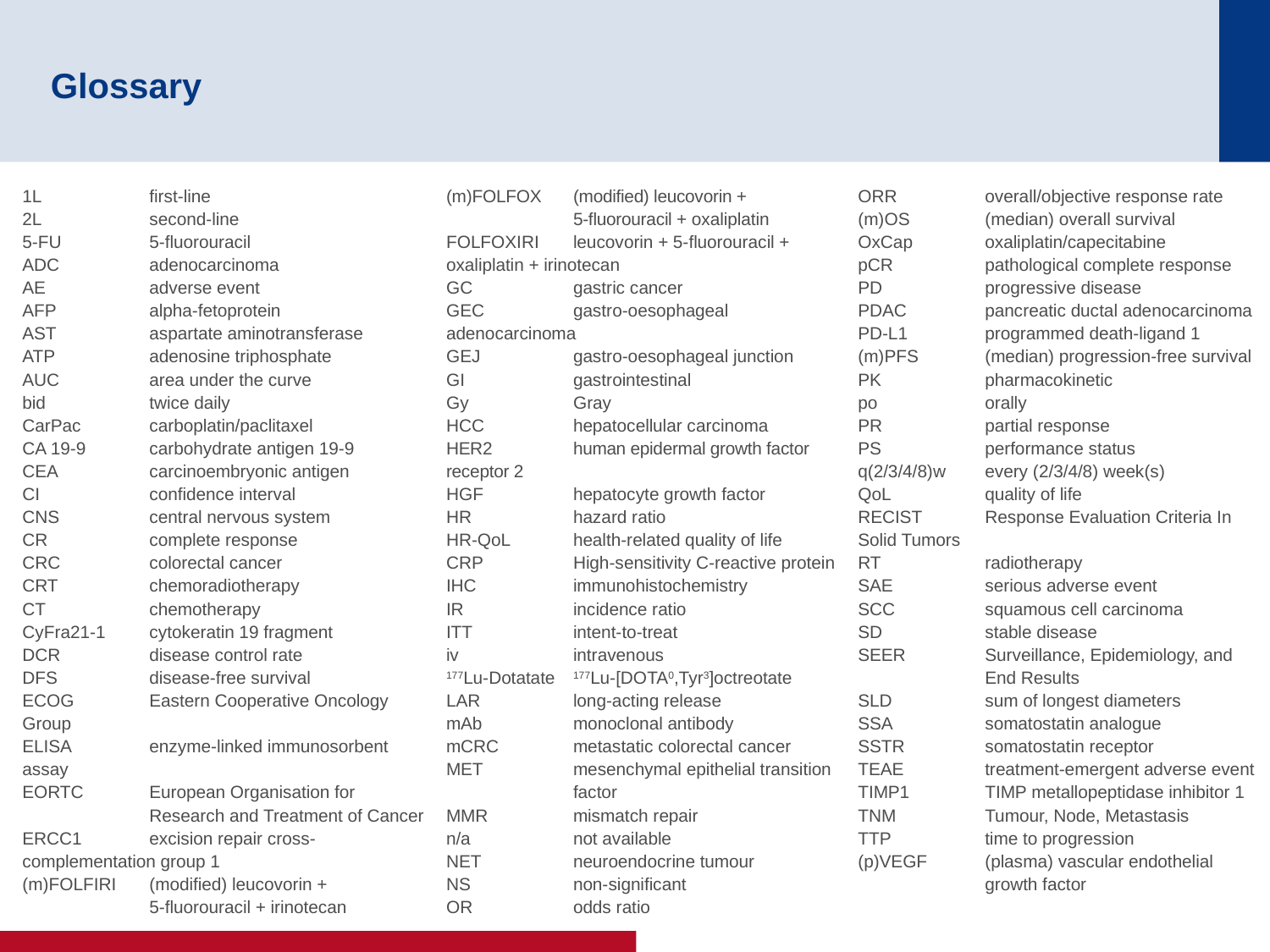

# Glossary
1L	first-line
2L	second-line
5-FU	5-fluorouracil
ADC	adenocarcinoma
AE	adverse event
AFP	alpha-fetoprotein
AST	aspartate aminotransferase
ATP	adenosine triphosphate
AUC	area under the curve
bid	twice daily
CarPac	carboplatin/paclitaxel
CA 19-9	carbohydrate antigen 19-9
CEA	carcinoembryonic antigen
CI	confidence interval
CNS	central nervous system
CR	complete response
CRC	colorectal cancer
CRT	chemoradiotherapy
CT	chemotherapy
CyFra21-1	cytokeratin 19 fragment
DCR	disease control rate
DFS	disease-free survival
ECOG	Eastern Cooperative Oncology 	Group
ELISA	enzyme-linked immunosorbent 	assay
EORTC	European Organisation for
	Research and Treatment of Cancer
ERCC1	excision repair cross-	complementation group 1
(m)FOLFIRI	(modified) leucovorin +
	5-fluorouracil + irinotecan
(m)FOLFOX	(modified) leucovorin +
	5-fluorouracil + oxaliplatin
FOLFOXIRI	leucovorin + 5-fluorouracil + 	oxaliplatin + irinotecan
GC	gastric cancer
GEC	gastro-oesophageal 	adenocarcinoma
GEJ	gastro-oesophageal junction
GI	gastrointestinal
Gy	Gray
HCC	hepatocellular carcinoma
HER2	human epidermal growth factor 	receptor 2
HGF	hepatocyte growth factor
HR	hazard ratio
HR-QoL	health-related quality of life
CRP	High-sensitivity C-reactive protein
IHC	immunohistochemistry
IR	incidence ratio
ITT	intent-to-treat
iv	intravenous
177Lu-Dotatate	177Lu-[DOTA0,Tyr3]octreotate
LAR	long-acting release
mAb	monoclonal antibody
mCRC	metastatic colorectal cancer
MET	mesenchymal epithelial transition 	factor
MMR	mismatch repair
n/a	not available
NET	neuroendocrine tumour
NS	non-significant
OR	odds ratio
ORR	overall/objective response rate
(m)OS	(median) overall survival
OxCap	oxaliplatin/capecitabine
pCR	pathological complete response
PD	progressive disease
PDAC	pancreatic ductal adenocarcinoma
PD-L1	programmed death-ligand 1
(m)PFS	(median) progression-free survival
PK	pharmacokinetic
po	orally
PR	partial response
PS	performance status
q(2/3/4/8)w	every (2/3/4/8) week(s)
QoL	quality of life
RECIST	Response Evaluation Criteria In 	Solid Tumors
RT	radiotherapy
SAE	serious adverse event
SCC	squamous cell carcinoma
SD	stable disease
SEER	Surveillance, Epidemiology, and
	End Results
SLD	sum of longest diameters
SSA	somatostatin analogue
SSTR	somatostatin receptor
TEAE	treatment-emergent adverse event
TIMP1	TIMP metallopeptidase inhibitor 1
TNM	Tumour, Node, Metastasis
TTP	time to progression
(p)VEGF	(plasma) vascular endothelial
	growth factor